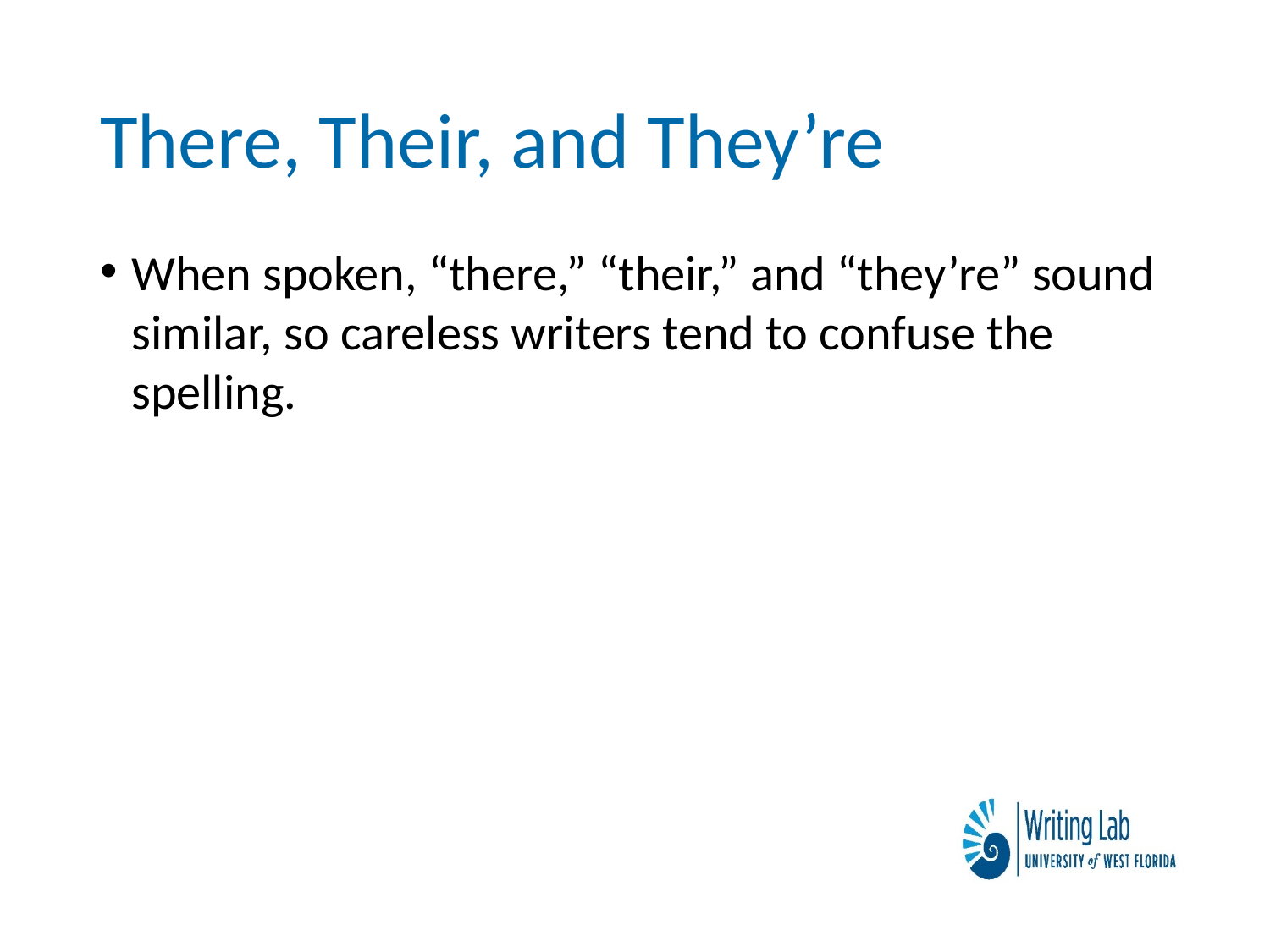

# There, Their, and They’re
When spoken, “there,” “their,” and “they’re” sound similar, so careless writers tend to confuse the spelling.